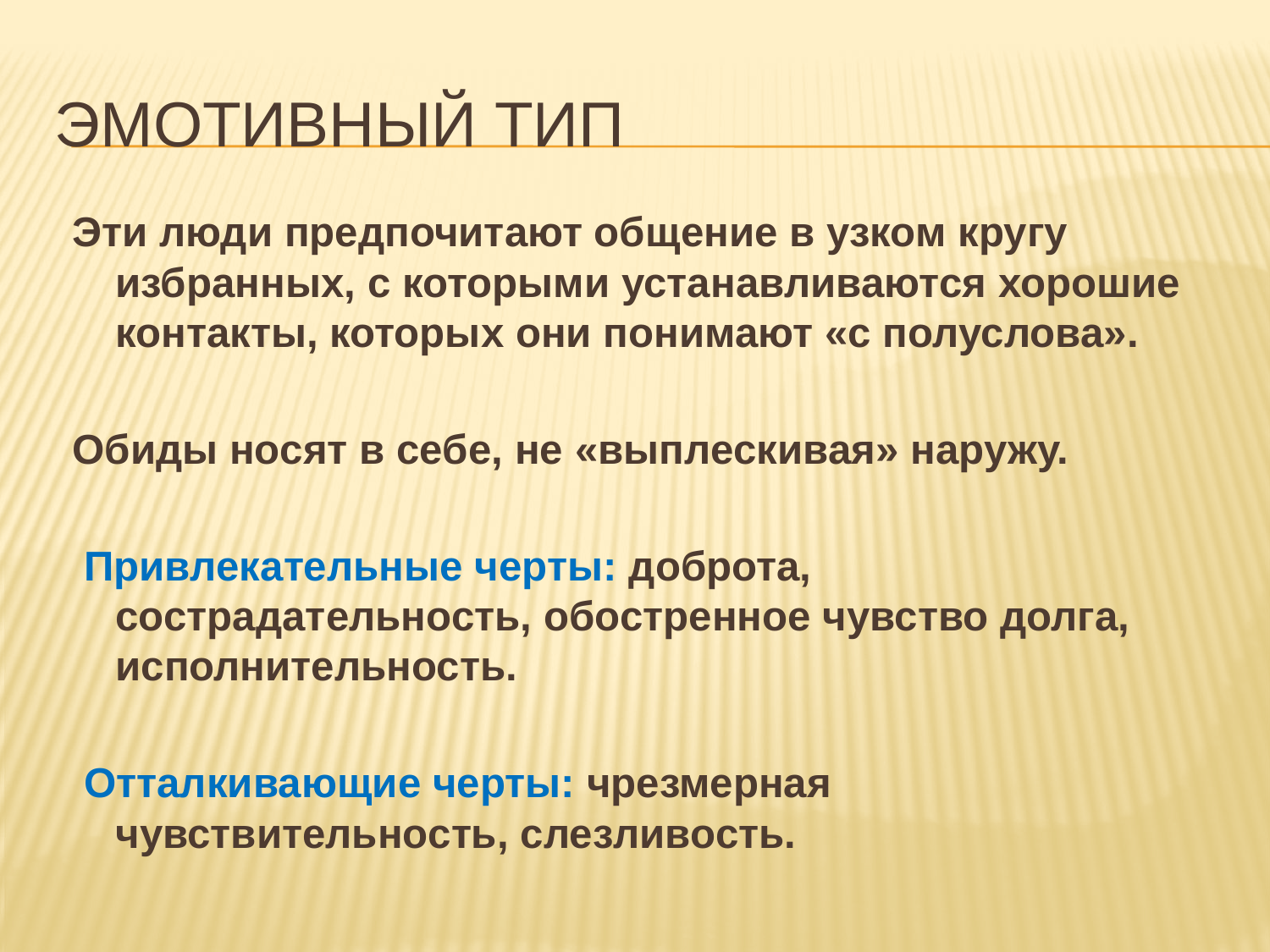

# Эмотивный тип

Эти люди предпочитают общение в узком кругу избранных, с которыми устанавливаются хорошие контакты, которых они понимают «с полуслова».

Обиды носят в себе, не «выплескивая» наружу.

 Привлекательные черты: доброта, сострадательность, обостренное чувство долга, исполнительность.

 Отталкивающие черты: чрезмерная чувствительность, слезливость.